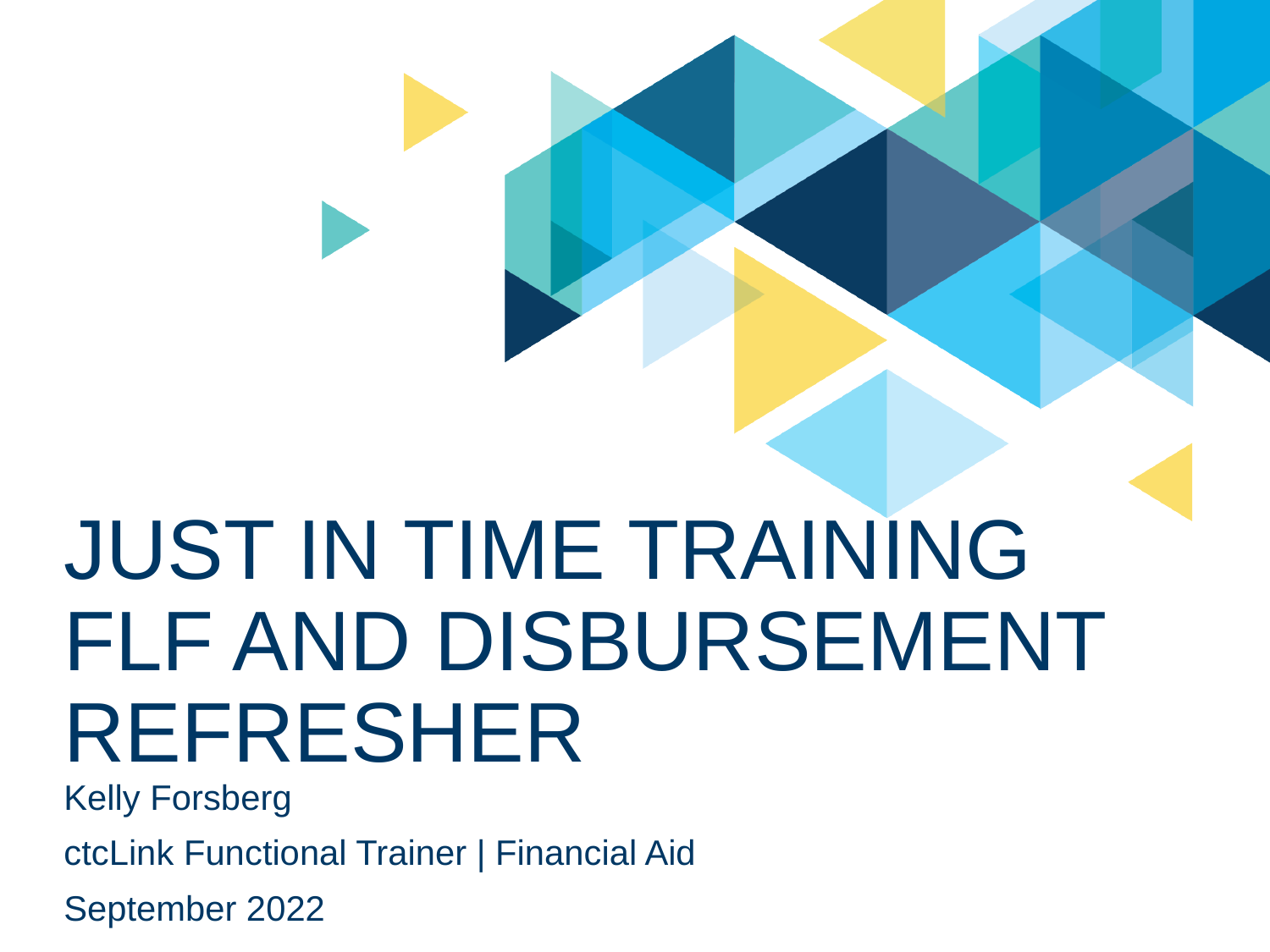

# Just in time training flf and disbursement refresher
Kelly Forsberg
ctcLink Functional Trainer | Financial Aid
September 2022